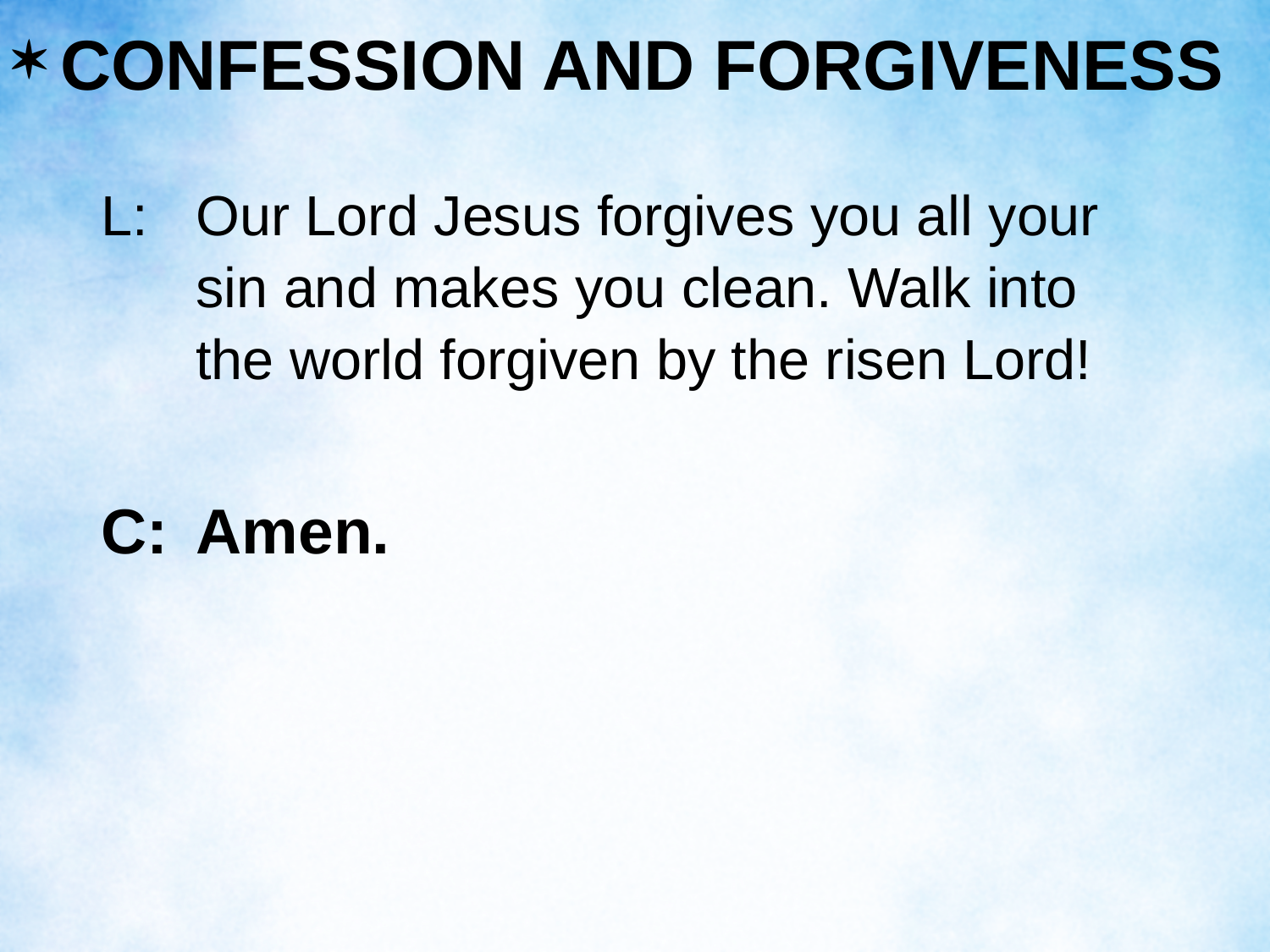

CONFESSION AND FORGIVENESS
L:	Our Lord Jesus forgives you all your sin and makes you clean. Walk into the world forgiven by the risen Lord!

C:	Amen.